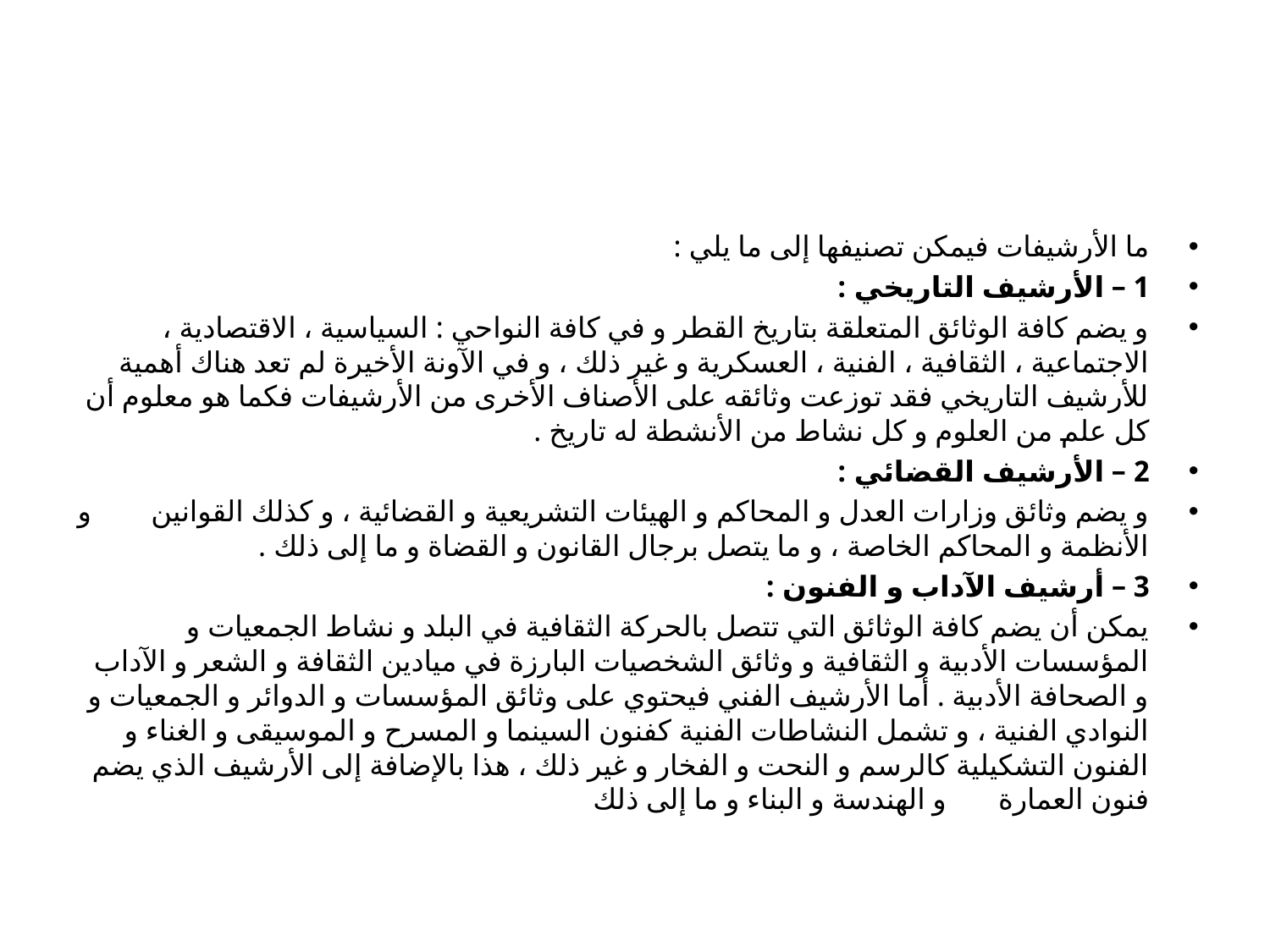

#
ما الأرشيفات فيمكن تصنيفها إلى ما يلي :
1 – الأرشيف التاريخي :
و يضم كافة الوثائق المتعلقة بتاريخ القطر و في كافة النواحي : السياسية ، الاقتصادية ، الاجتماعية ، الثقافية ، الفنية ، العسكرية و غير ذلك ، و في الآونة الأخيرة لم تعد هناك أهمية للأرشيف التاريخي فقد توزعت وثائقه على الأصناف الأخرى من الأرشيفات فكما هو معلوم أن كل علم من العلوم و كل نشاط من الأنشطة له تاريخ .
2 – الأرشيف القضائي :
و يضم وثائق وزارات العدل و المحاكم و الهيئات التشريعية و القضائية ، و كذلك القوانين        و الأنظمة و المحاكم الخاصة ، و ما يتصل برجال القانون و القضاة و ما إلى ذلك .
3 – أرشيف الآداب و الفنون :
يمكن أن يضم كافة الوثائق التي تتصل بالحركة الثقافية في البلد و نشاط الجمعيات و المؤسسات الأدبية و الثقافية و وثائق الشخصيات البارزة في ميادين الثقافة و الشعر و الآداب و الصحافة الأدبية . أما الأرشيف الفني فيحتوي على وثائق المؤسسات و الدوائر و الجمعيات و النوادي الفنية ، و تشمل النشاطات الفنية كفنون السينما و المسرح و الموسيقى و الغناء و الفنون التشكيلية كالرسم و النحت و الفخار و غير ذلك ، هذا بالإضافة إلى الأرشيف الذي يضم فنون العمارة       و الهندسة و البناء و ما إلى ذلك